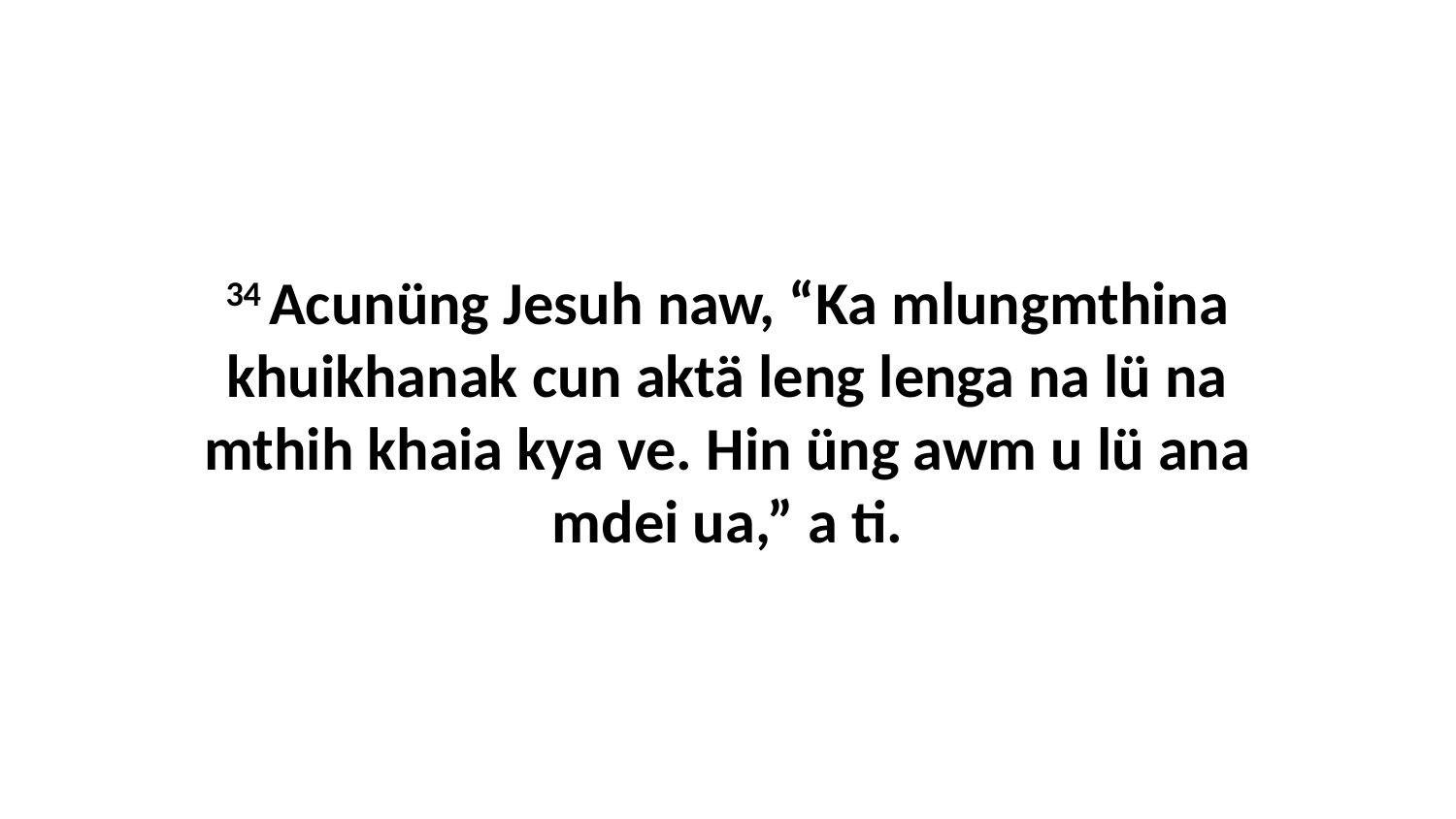

34 Acunüng Jesuh naw, “Ka mlungmthina khuikhanak cun aktä leng lenga na lü na mthih khaia kya ve. Hin üng awm u lü ana mdei ua,” a ti.